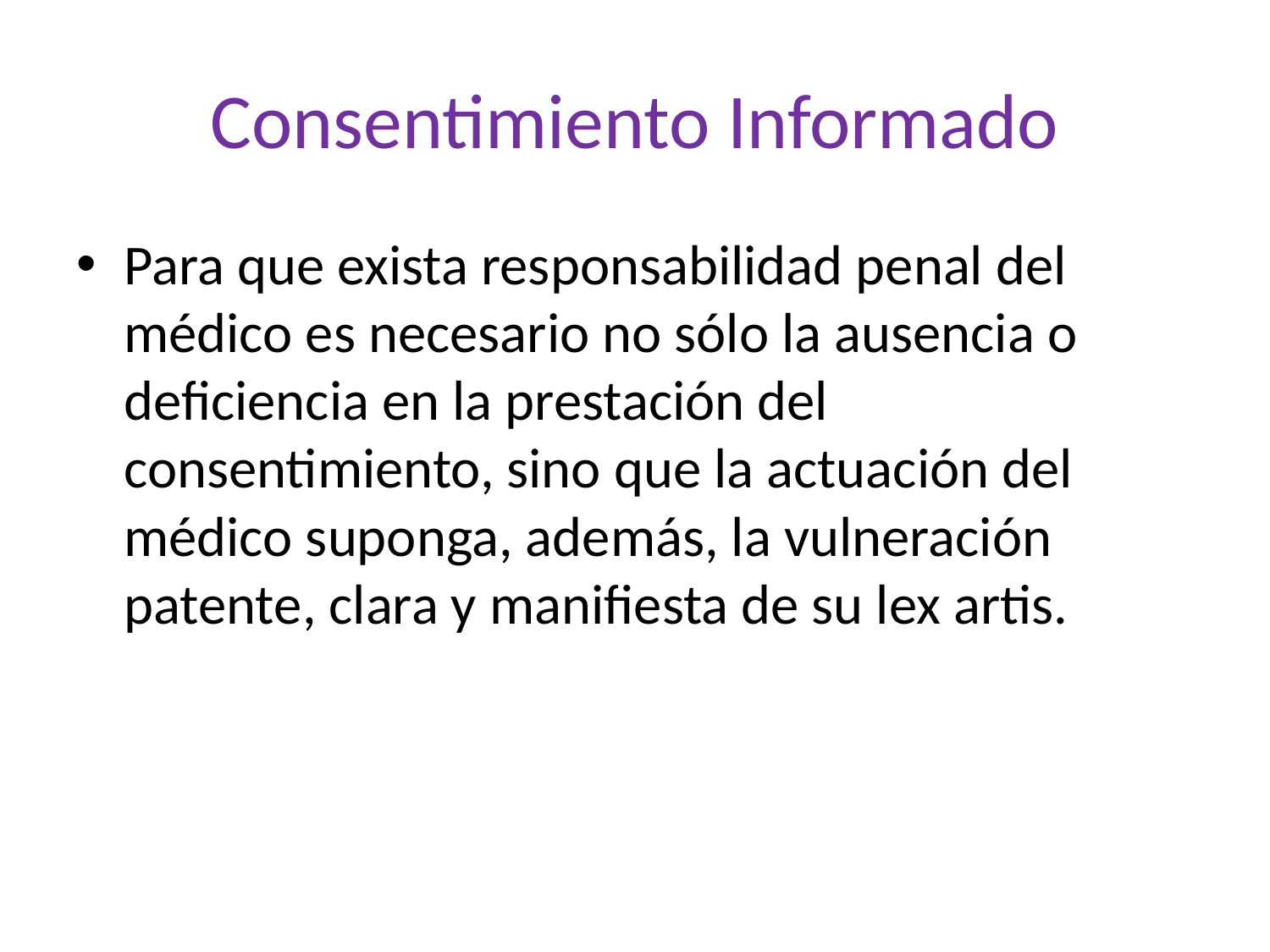

# Consentimiento Informado
Para que exista responsabilidad penal del médico es necesario no sólo la ausencia o deficiencia en la prestación del consentimiento, sino que la actuación del médico suponga, además, la vulneración patente, clara y manifiesta de su lex artis.